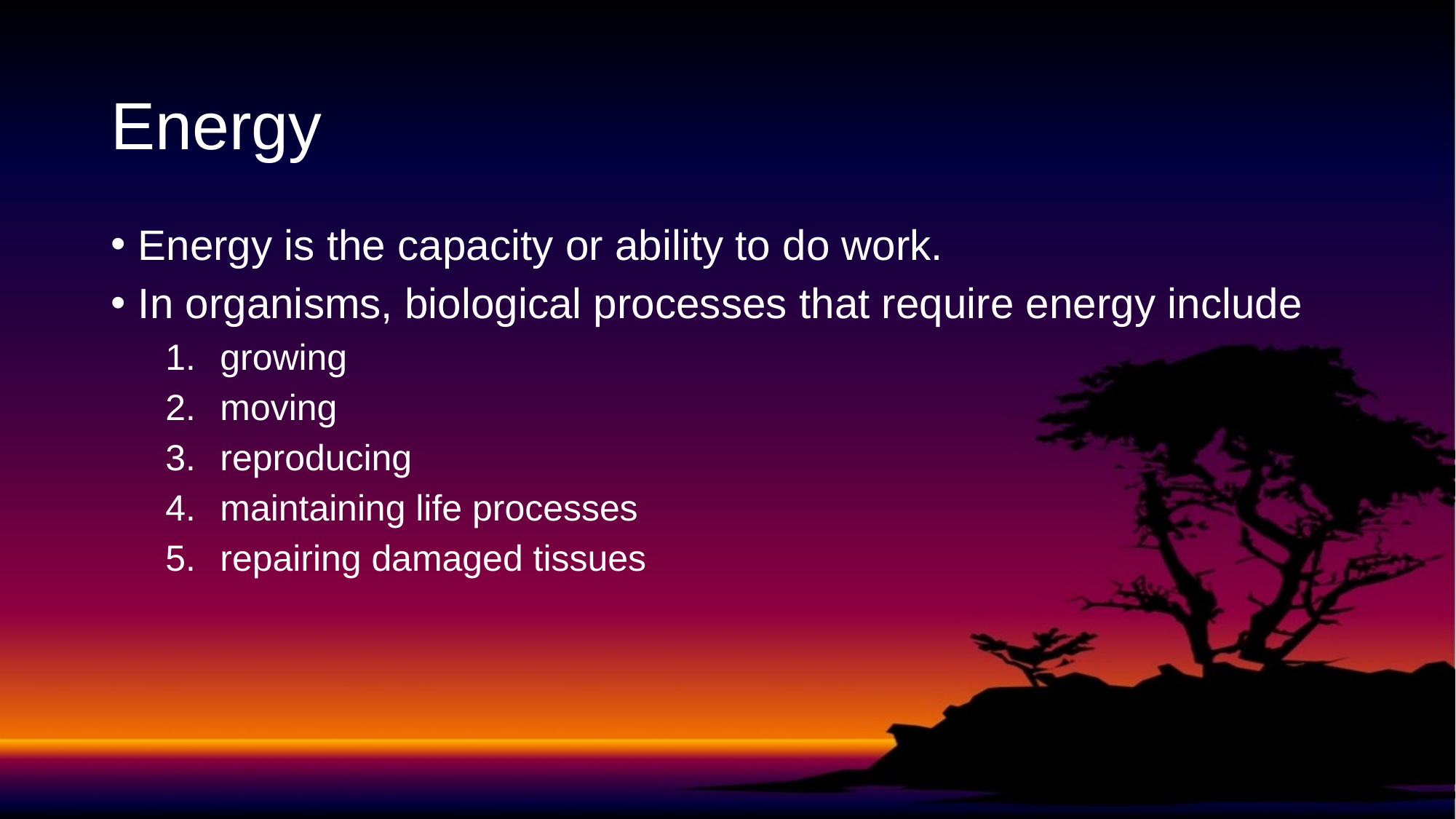

# Energy
Energy is the capacity or ability to do work.
In organisms, biological processes that require energy include
growing
moving
reproducing
maintaining life processes
repairing damaged tissues